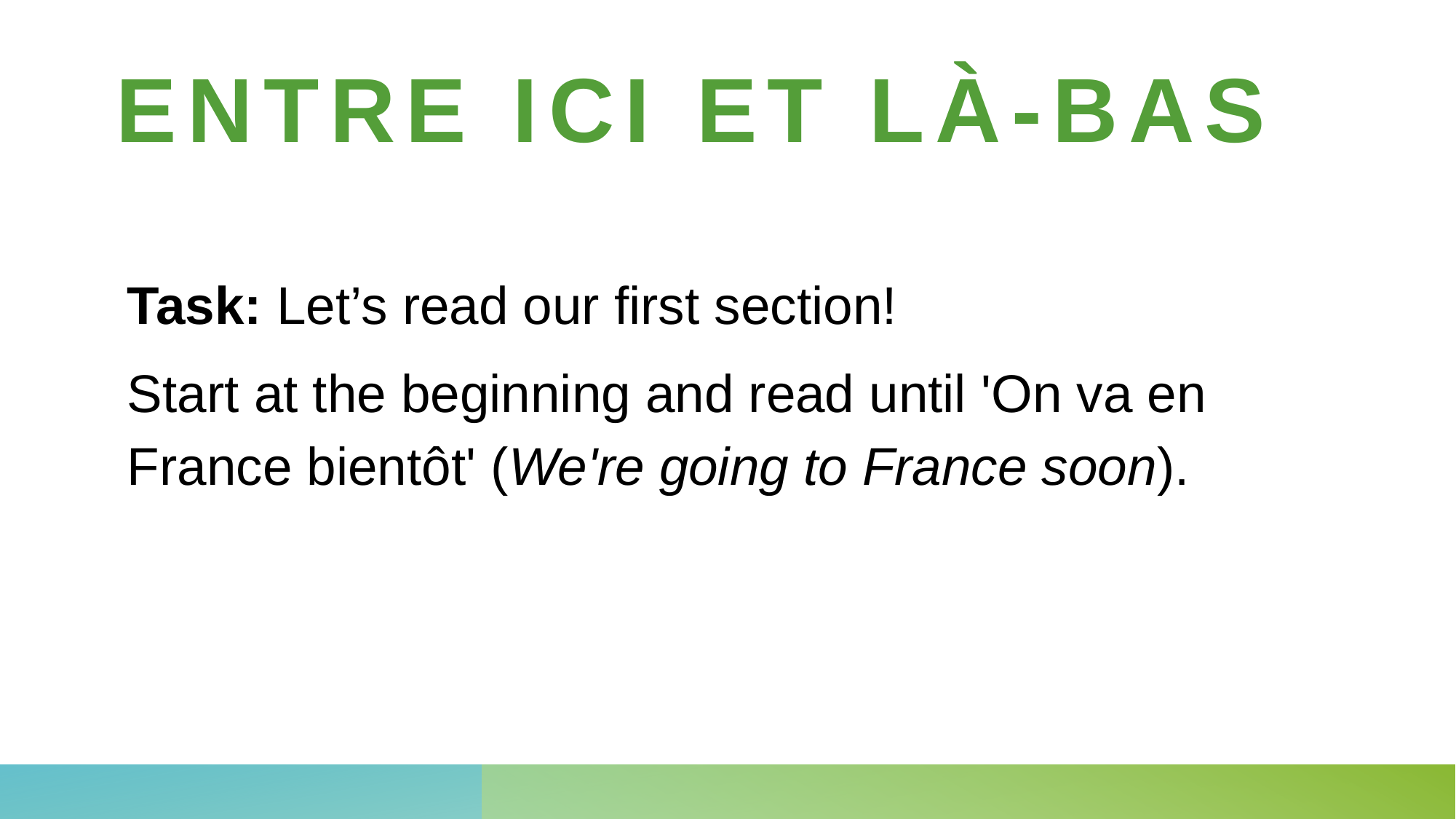

# Entre ici et là-bas

Task: Let’s read our first section!
Start at the beginning and read until 'On va en France bientôt' (We're going to France soon).